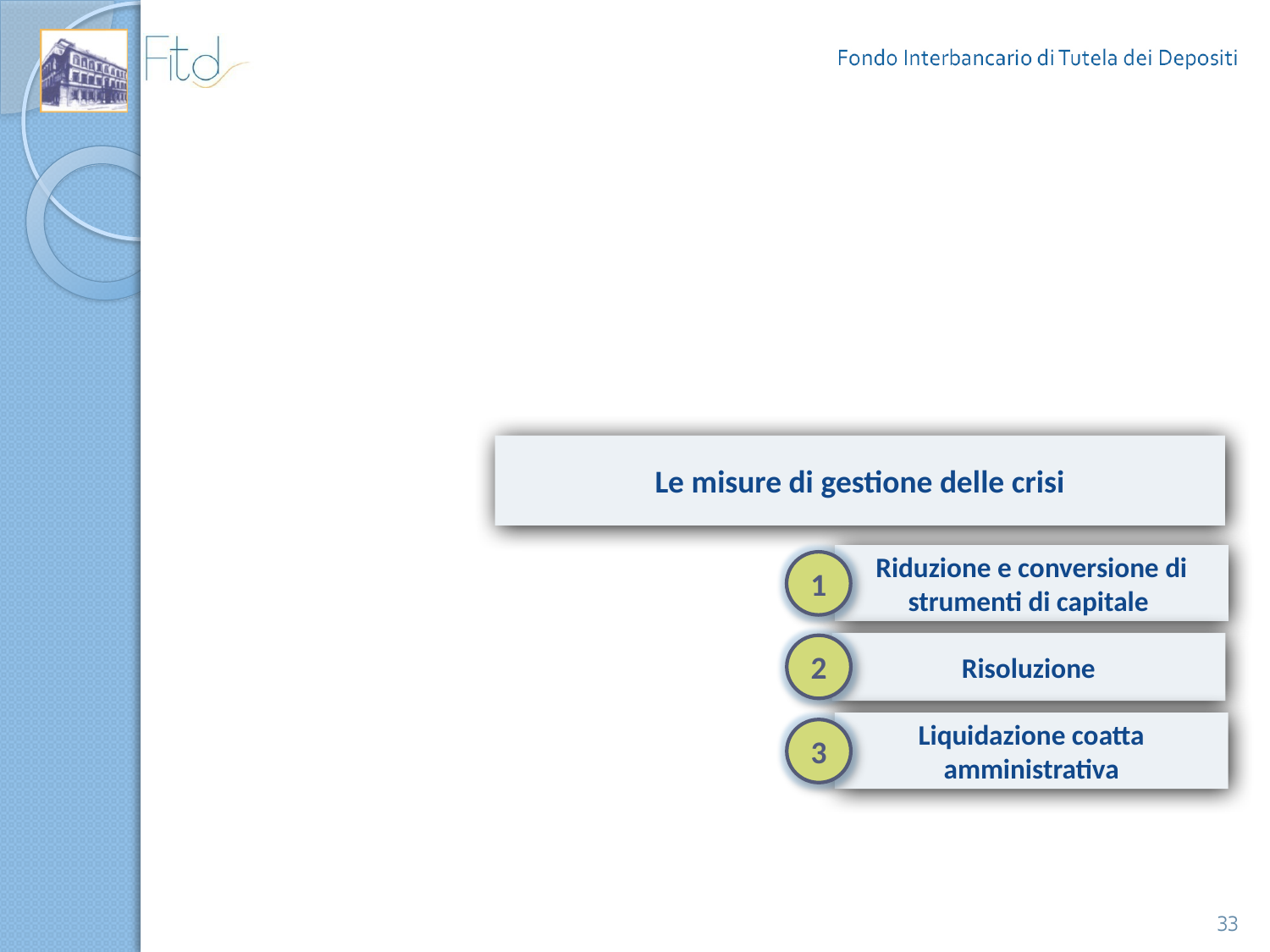

Le misure di gestione delle crisi
Riduzione e conversione di strumenti di capitale
1
Risoluzione
2
Liquidazione coatta amministrativa
3
33